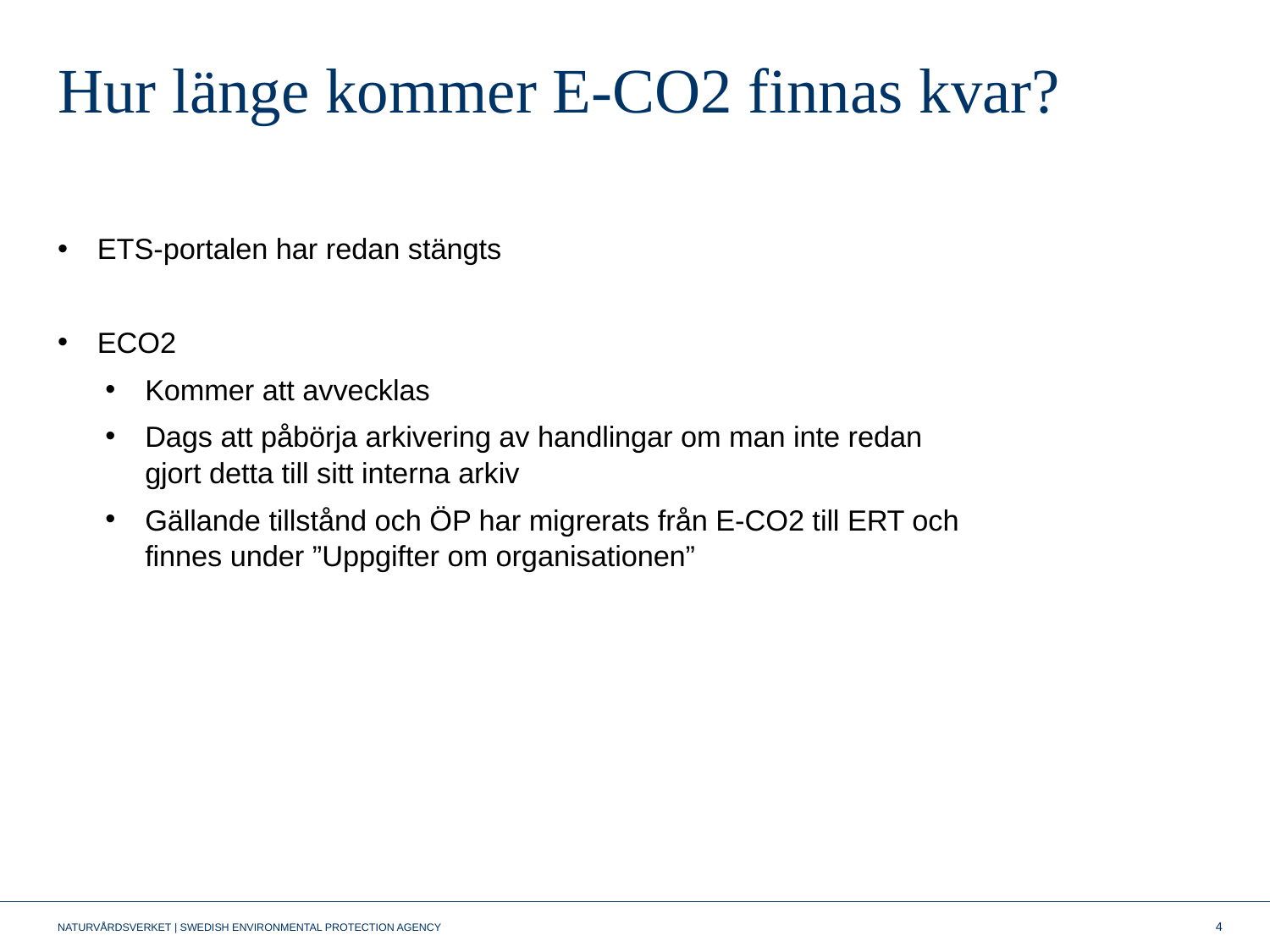

# Hur länge kommer E-CO2 finnas kvar?
ETS-portalen har redan stängts

ECO2
Kommer att avvecklas
Dags att påbörja arkivering av handlingar om man inte redan gjort detta till sitt interna arkiv
Gällande tillstånd och ÖP har migrerats från E-CO2 till ERT och finnes under ”Uppgifter om organisationen”

4
NATURVÅRDSVERKET | SWEDISH ENVIRONMENTAL PROTECTION AGENCY